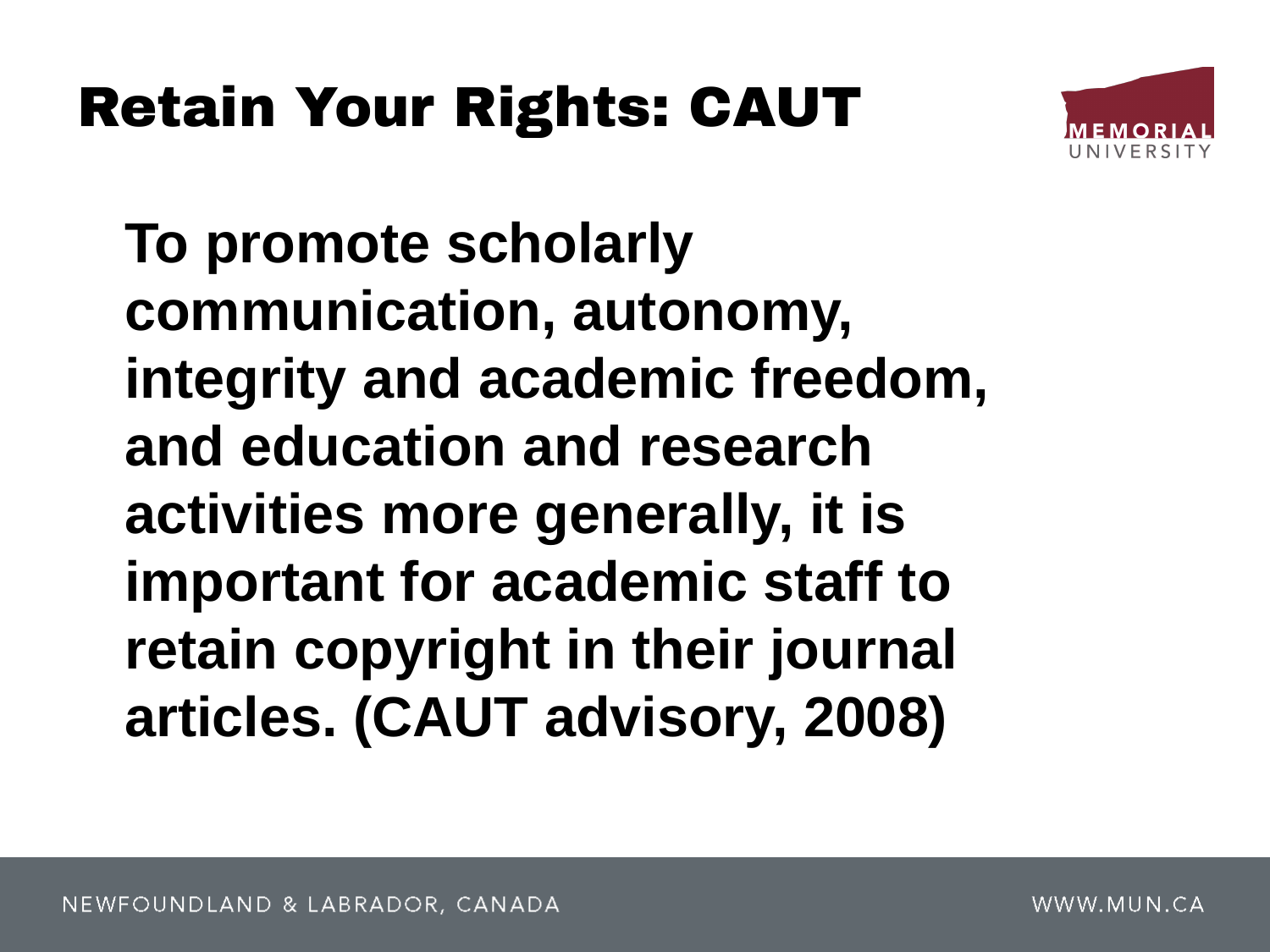

# Retain Your Rights: CAUT
	To promote scholarly communication, autonomy, integrity and academic freedom, and education and research activities more generally, it is important for academic staff to retain copyright in their journal articles. (CAUT advisory, 2008)